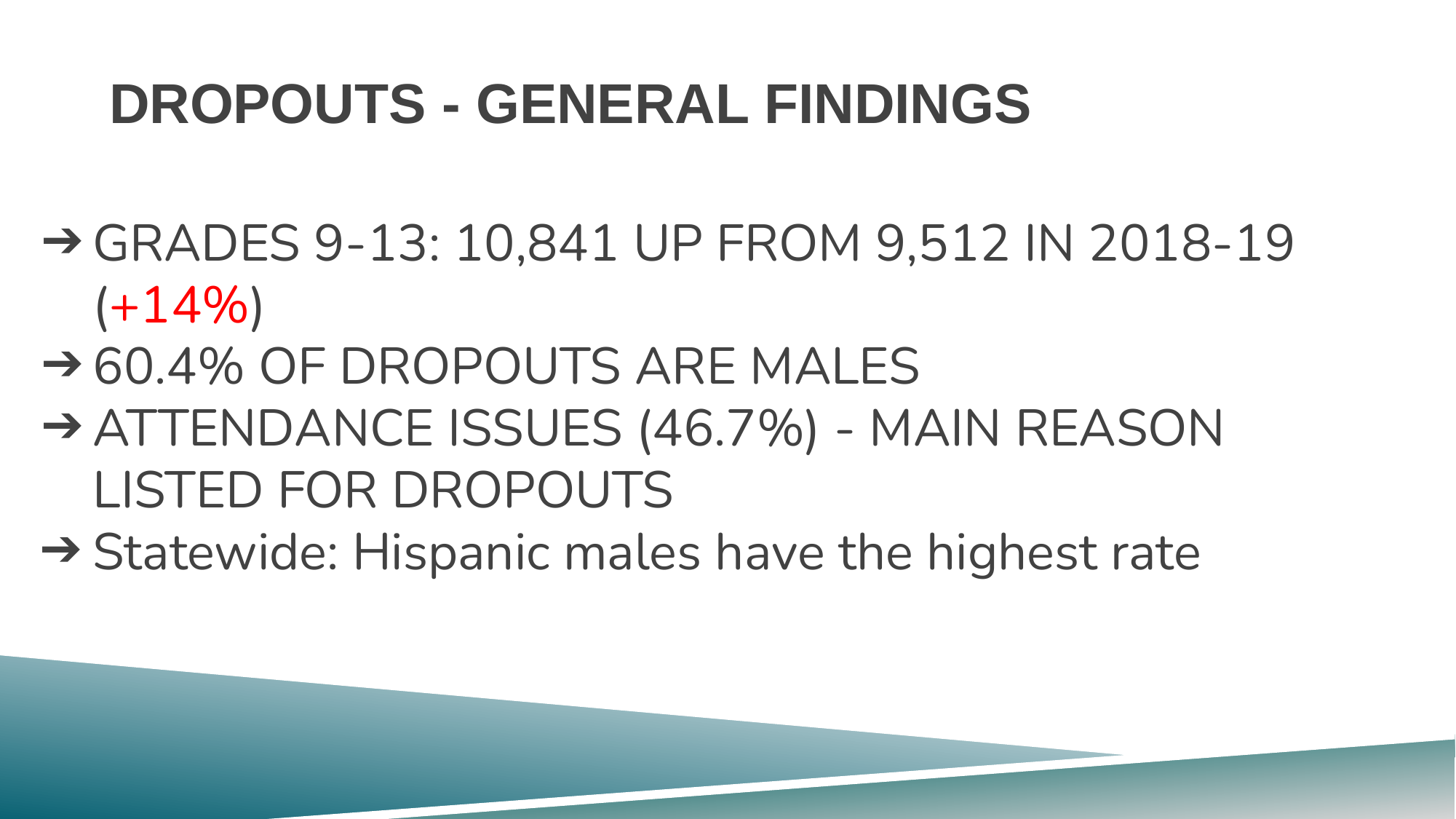

# DROPOUTS - GENERAL FINDINGS

GRADES 9-13: 10,841 UP FROM 9,512 IN 2018-19 (+14%)
60.4% OF DROPOUTS ARE MALES
ATTENDANCE ISSUES (46.7%) - MAIN REASON LISTED FOR DROPOUTS
Statewide: Hispanic males have the highest rate